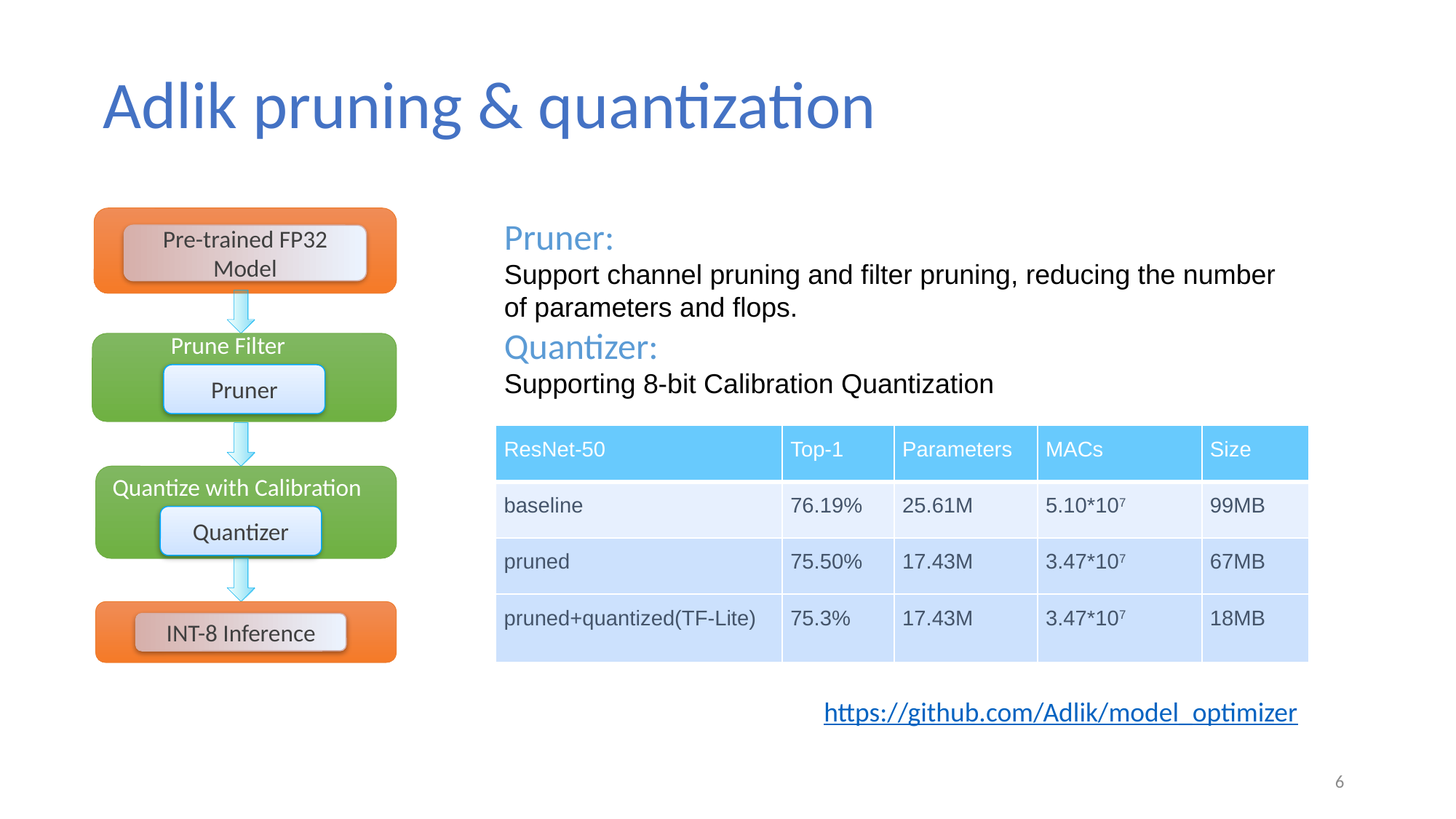

# Adlik pruning & quantization

Pruner:
Support channel pruning and filter pruning, reducing the number of parameters and flops.
Quantizer:
Supporting 8-bit Calibration Quantization
Pre-trained FP32 Model

Prune Filter

Pruner
| ResNet-50 | Top-1 | Parameters | MACs | Size |
| --- | --- | --- | --- | --- |
| baseline | 76.19% | 25.61M | 5.10\*107 | 99MB |
| pruned | 75.50% | 17.43M | 3.47\*107 | 67MB |
| pruned+quantized(TF-Lite) | 75.3% | 17.43M | 3.47\*107 | 18MB |

Quantize with Calibration
Quantizer

INT-8 Inference
https://github.com/Adlik/model_optimizer
6